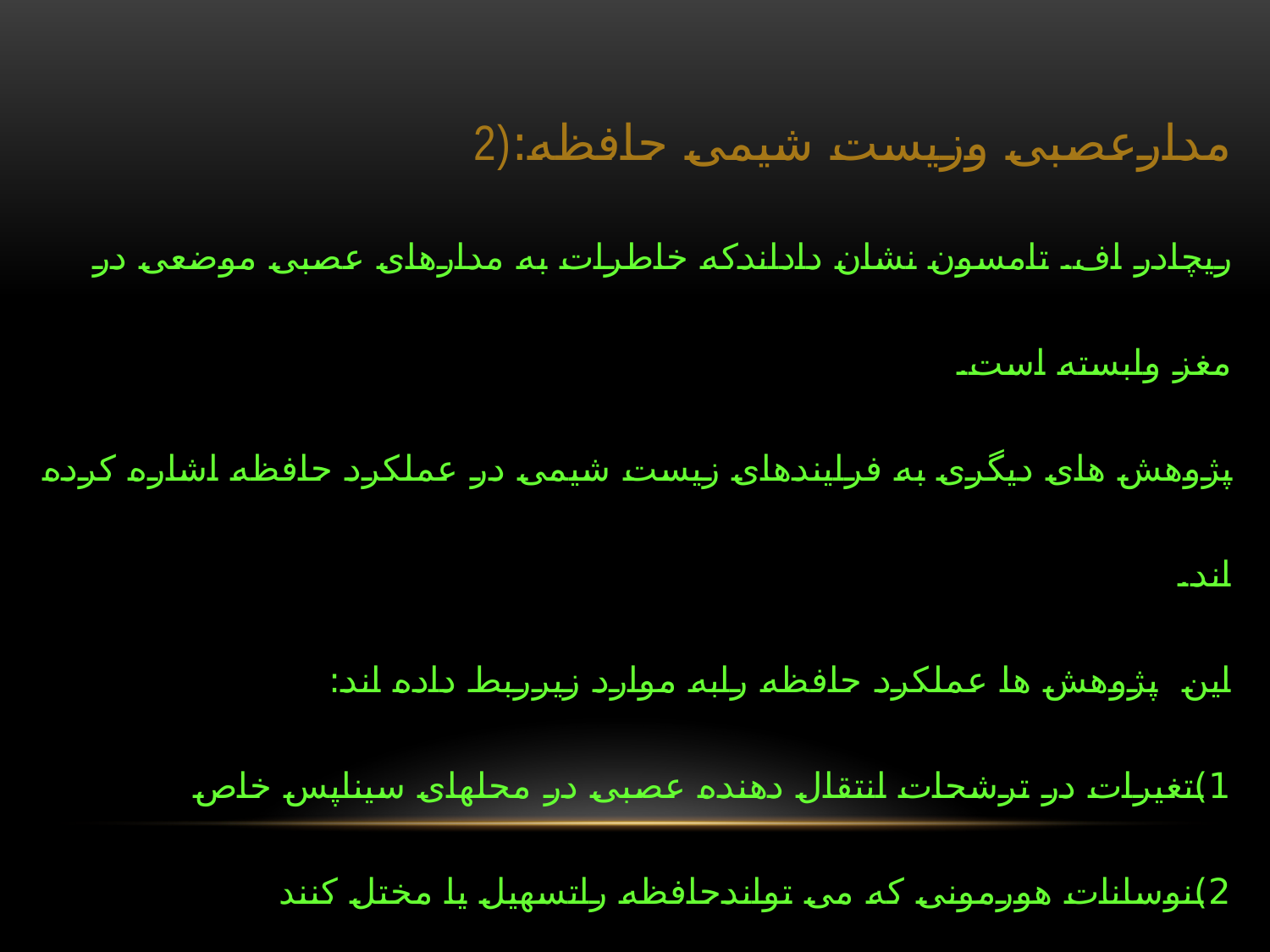

# 2)مدارعصبی وزیست شیمی حافظه: ریچادر اف. تامسون نشان داداندکه خاطرات به مدارهای عصبی موضعی در مغز وابسته است. پژوهش های دیگری به فرایندهای زیست شیمی در عملکرد حافظه اشاره کرده اند. این  پژوهش ها عملکرد حافظه رابه موارد زیرربط داده اند: 1)تغیرات در ترشحات انتقال دهنده عصبی در محلهای سیناپس خاص 2)نوسانات هورمونی که می تواندحافظه راتسهیل یا مختل کنند 3)ترکیبات پرئتین در مغز می توانند برای تشکیل خاطرات ضروری  باشند.